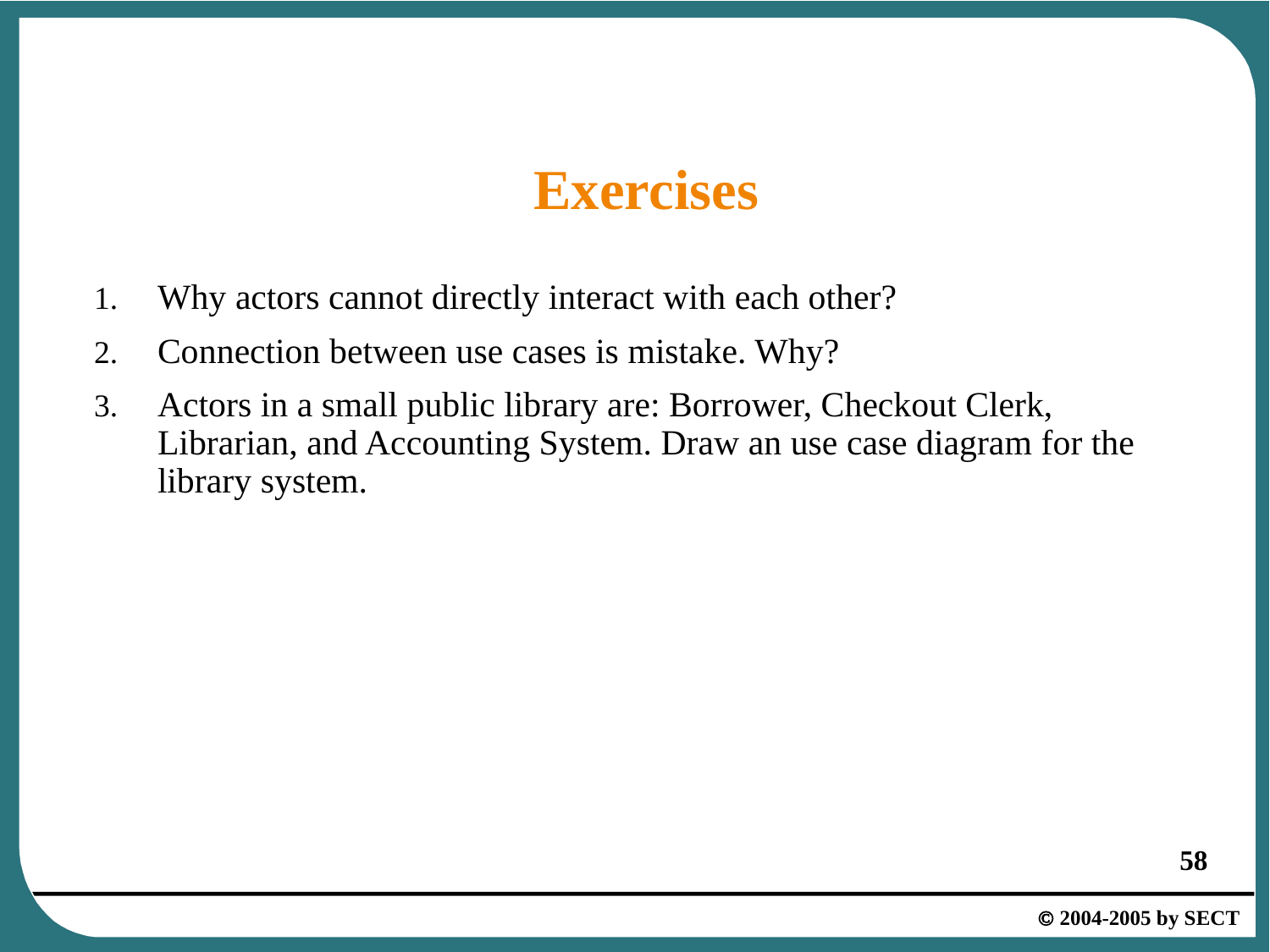

# Exercises
Why actors cannot directly interact with each other?
Connection between use cases is mistake. Why?
Actors in a small public library are: Borrower, Checkout Clerk, Librarian, and Accounting System. Draw an use case diagram for the library system.